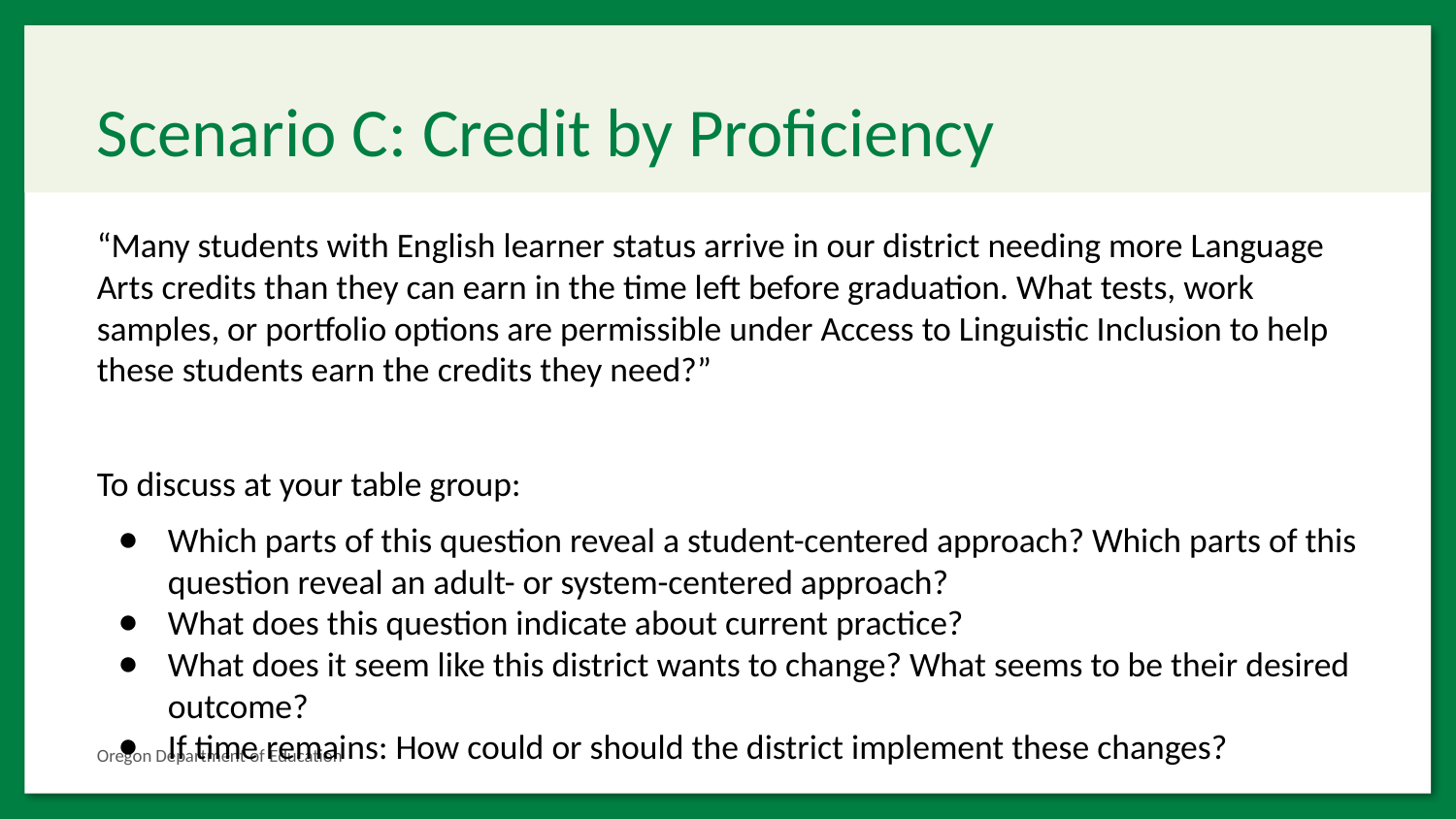

# Scenario C: Credit by Proficiency
“Many students with English learner status arrive in our district needing more Language Arts credits than they can earn in the time left before graduation. What tests, work samples, or portfolio options are permissible under Access to Linguistic Inclusion to help these students earn the credits they need?”

To discuss at your table group:
Which parts of this question reveal a student-centered approach? Which parts of this question reveal an adult- or system-centered approach?
What does this question indicate about current practice?
What does it seem like this district wants to change? What seems to be their desired outcome?
If time remains: How could or should the district implement these changes?